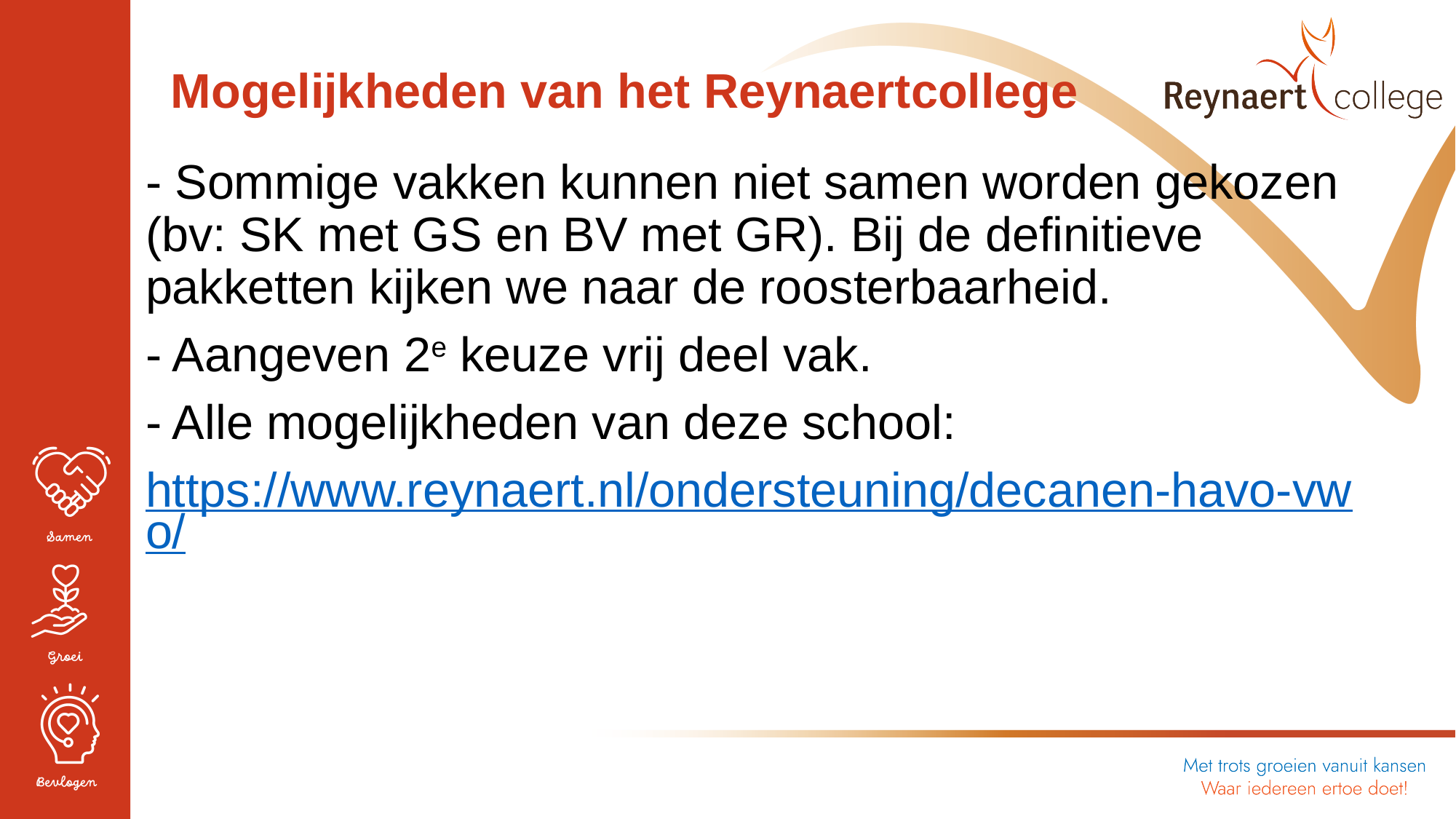

Mogelijkheden van het Reynaertcollege
- Sommige vakken kunnen niet samen worden gekozen (bv: SK met GS en BV met GR). Bij de definitieve pakketten kijken we naar de roosterbaarheid.
- Aangeven 2e keuze vrij deel vak.
- Alle mogelijkheden van deze school:
https://www.reynaert.nl/ondersteuning/decanen-havo-vwo/